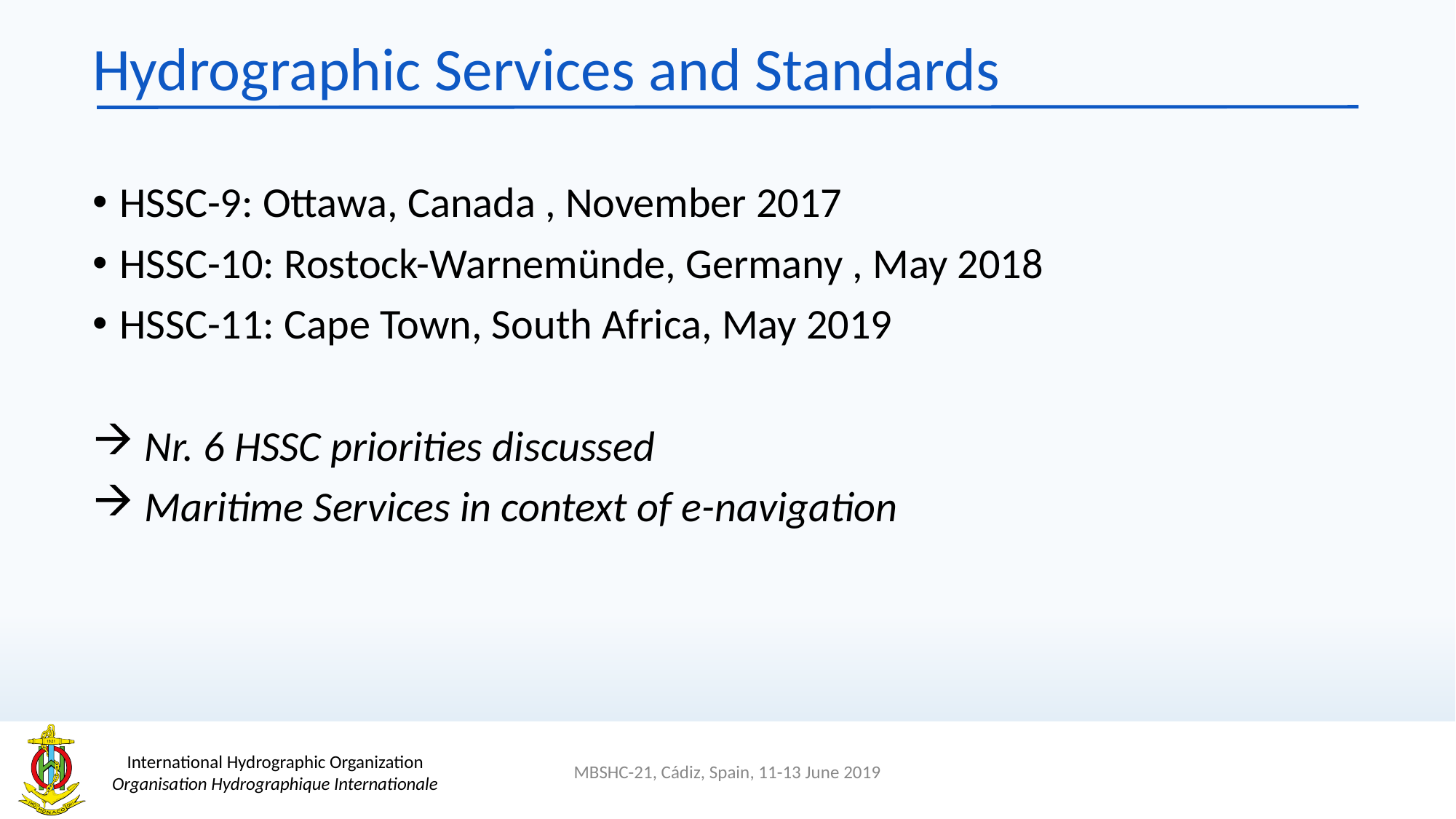

# Hydrographic Services and Standards

HSSC-9: Ottawa, Canada , November 2017
HSSC-10: Rostock-Warnemünde, Germany , May 2018
HSSC-11: Cape Town, South Africa, May 2019

 Nr. 6 HSSC priorities discussed
 Maritime Services in context of e-navigation

MBSHC-21, Cádiz, Spain, 11-13 June 2019